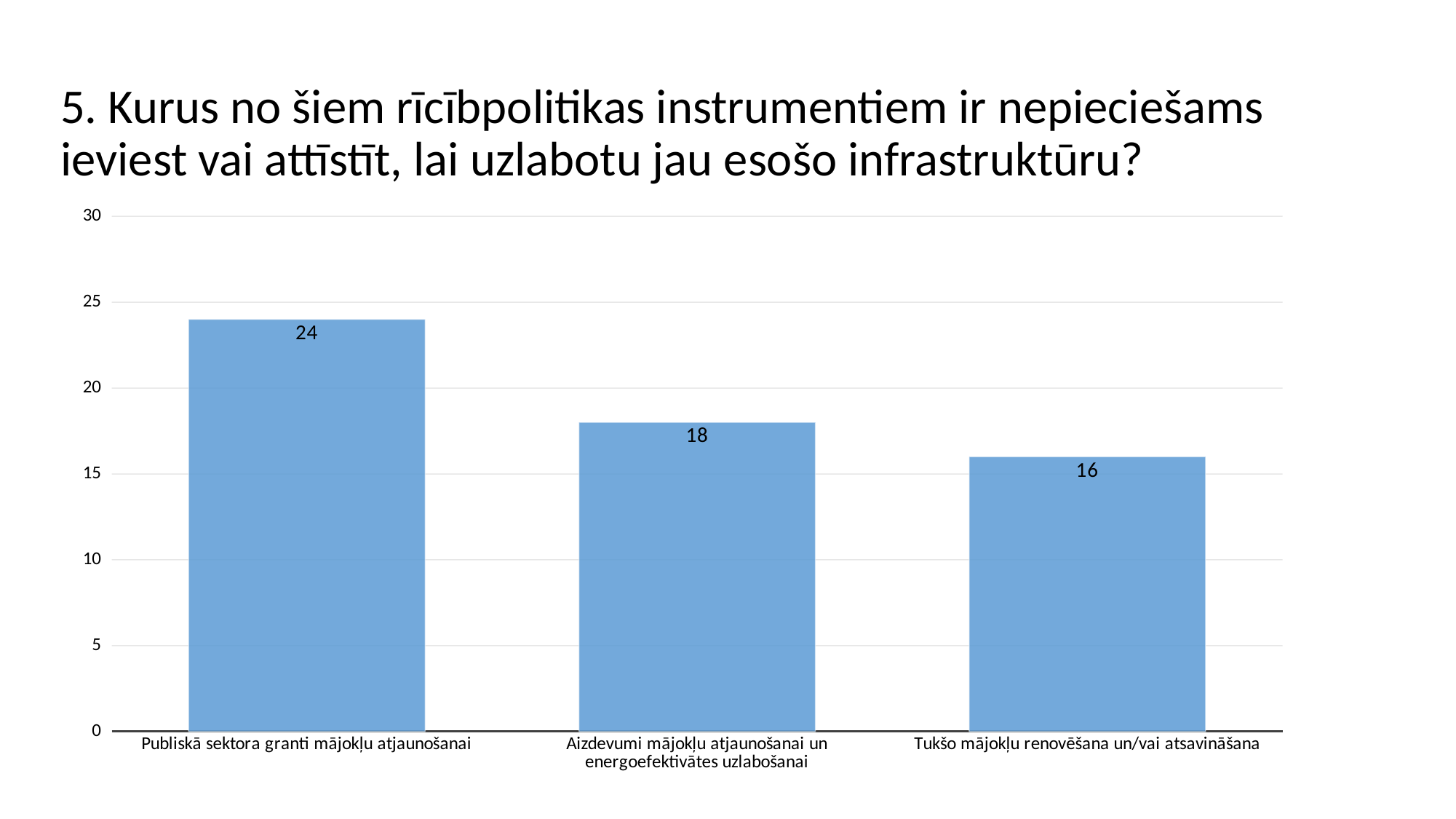

# 5. Kurus no šiem rīcībpolitikas instrumentiem ir nepieciešams ieviest vai attīstīt, lai uzlabotu jau esošo infrastruktūru?

### Chart

| Category |  |
|---|---|
| Publiskā sektora granti mājokļu atjaunošanai | 24.0 |
| Aizdevumi mājokļu atjaunošanai un energoefektivātes uzlabošanai | 18.0 |
| Tukšo mājokļu renovēšana un/vai atsavināšana | 16.0 |